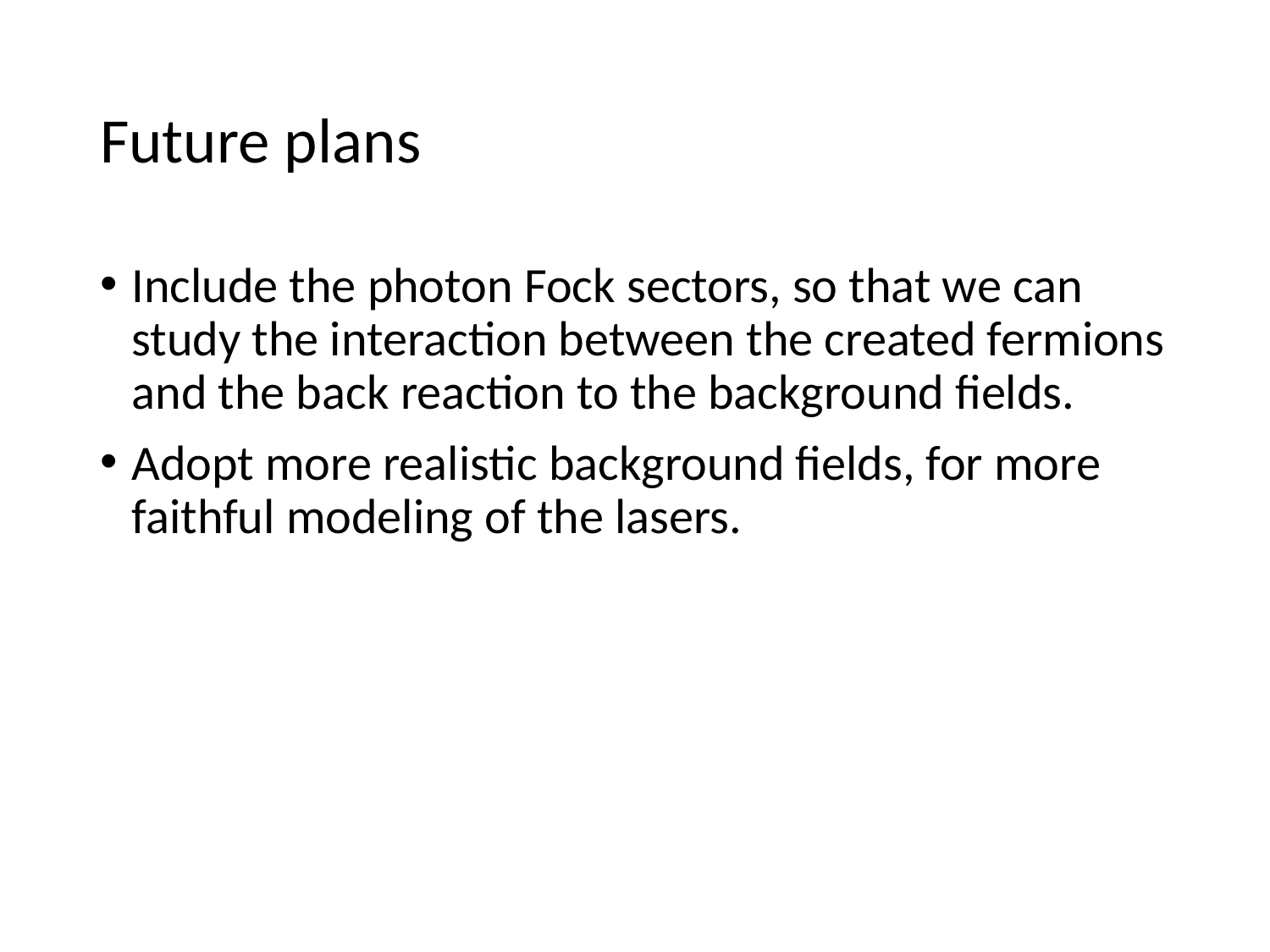

# Future plans
Include the photon Fock sectors, so that we can study the interaction between the created fermions and the back reaction to the background fields.
Adopt more realistic background fields, for more faithful modeling of the lasers.